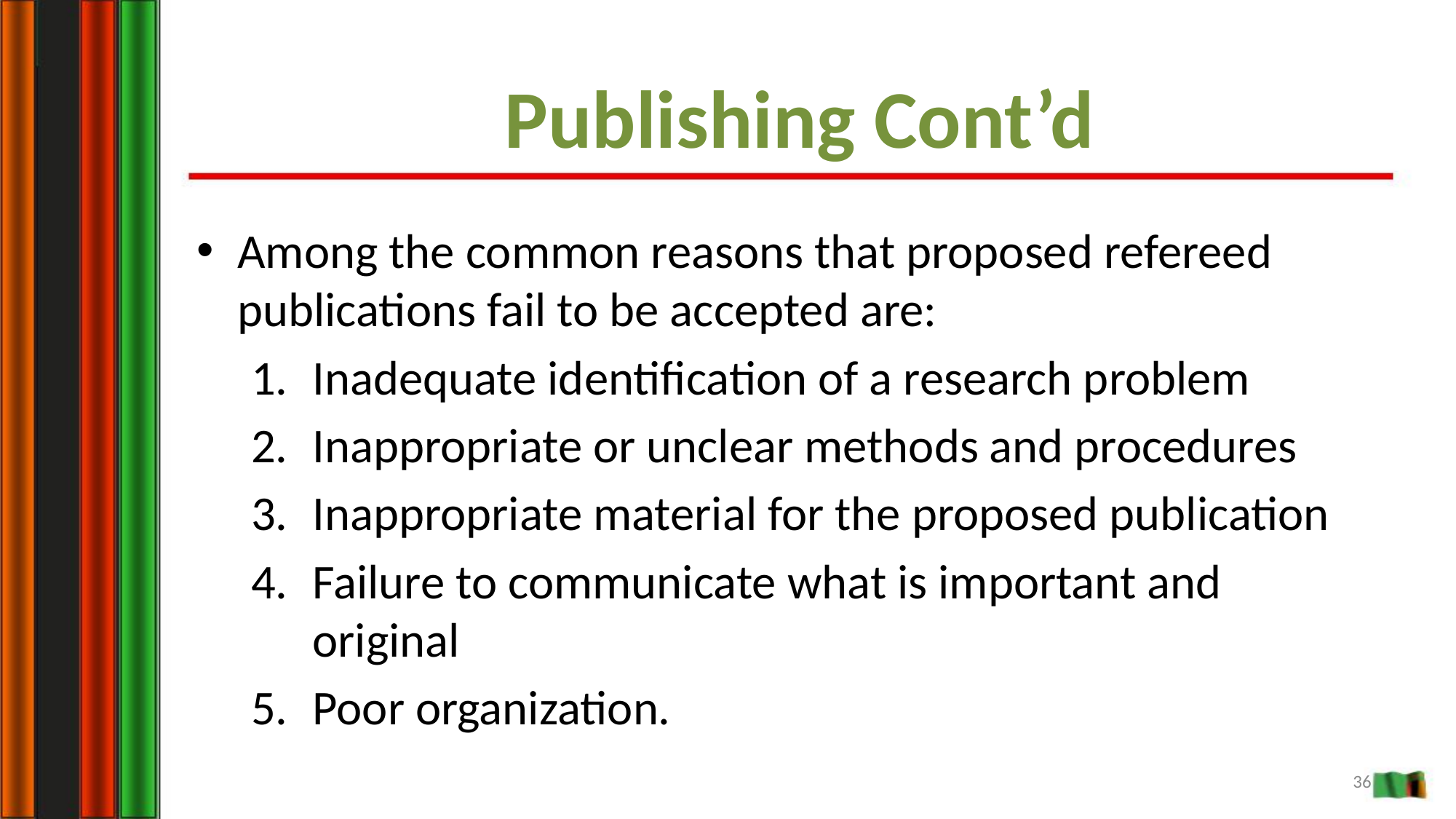

Publishing Cont’d
Among the common reasons that proposed refereed publications fail to be accepted are:
Inadequate identification of a research problem
Inappropriate or unclear methods and procedures
Inappropriate material for the proposed publication
Failure to communicate what is important and original
Poor organization.
36